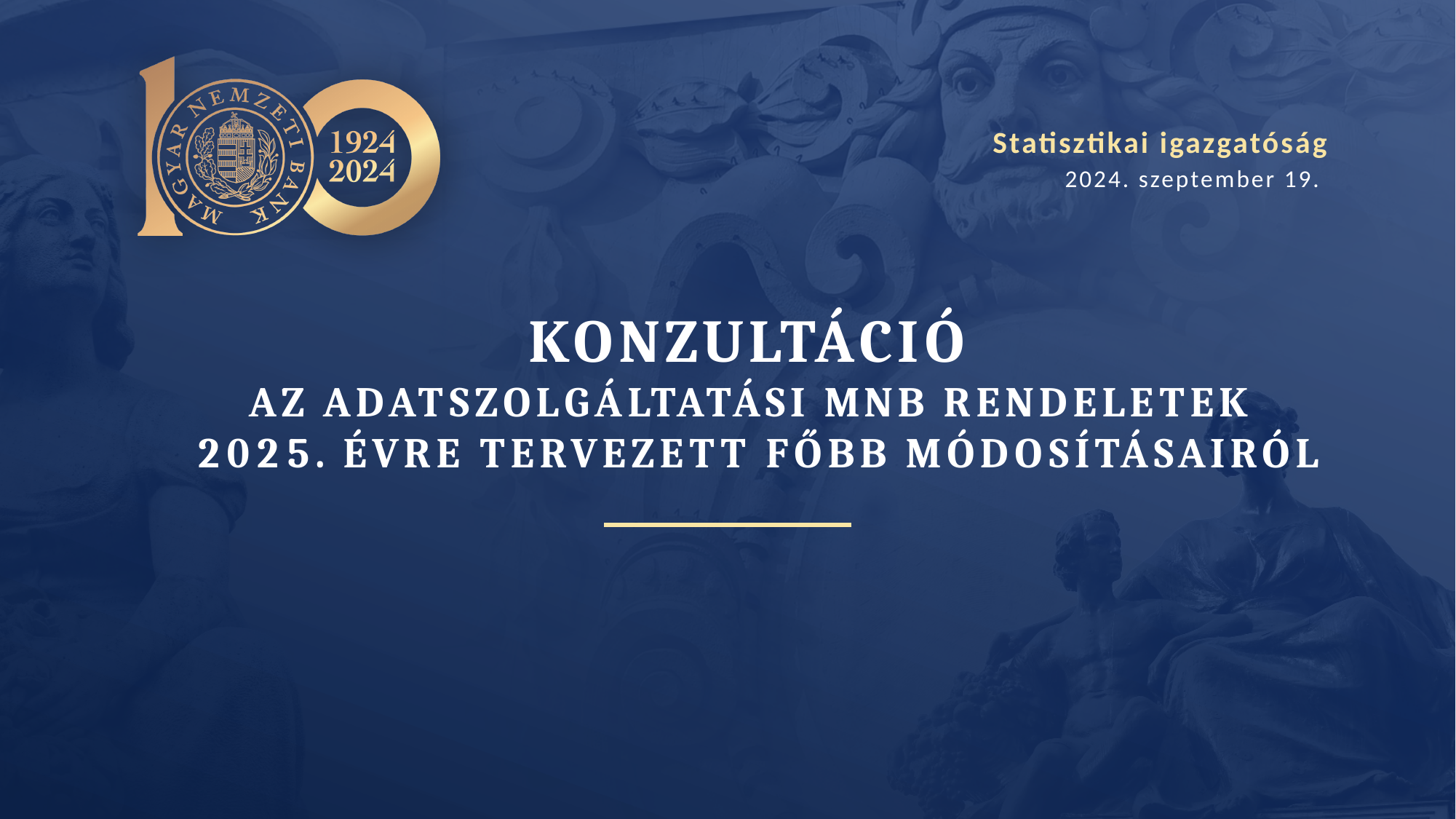

Statisztikai igazgatóság
2024. szeptember 19.
# Konzultáció az adatszolgáltatási MNB rendeletek 2025. évre tervezett főbb módosításairól